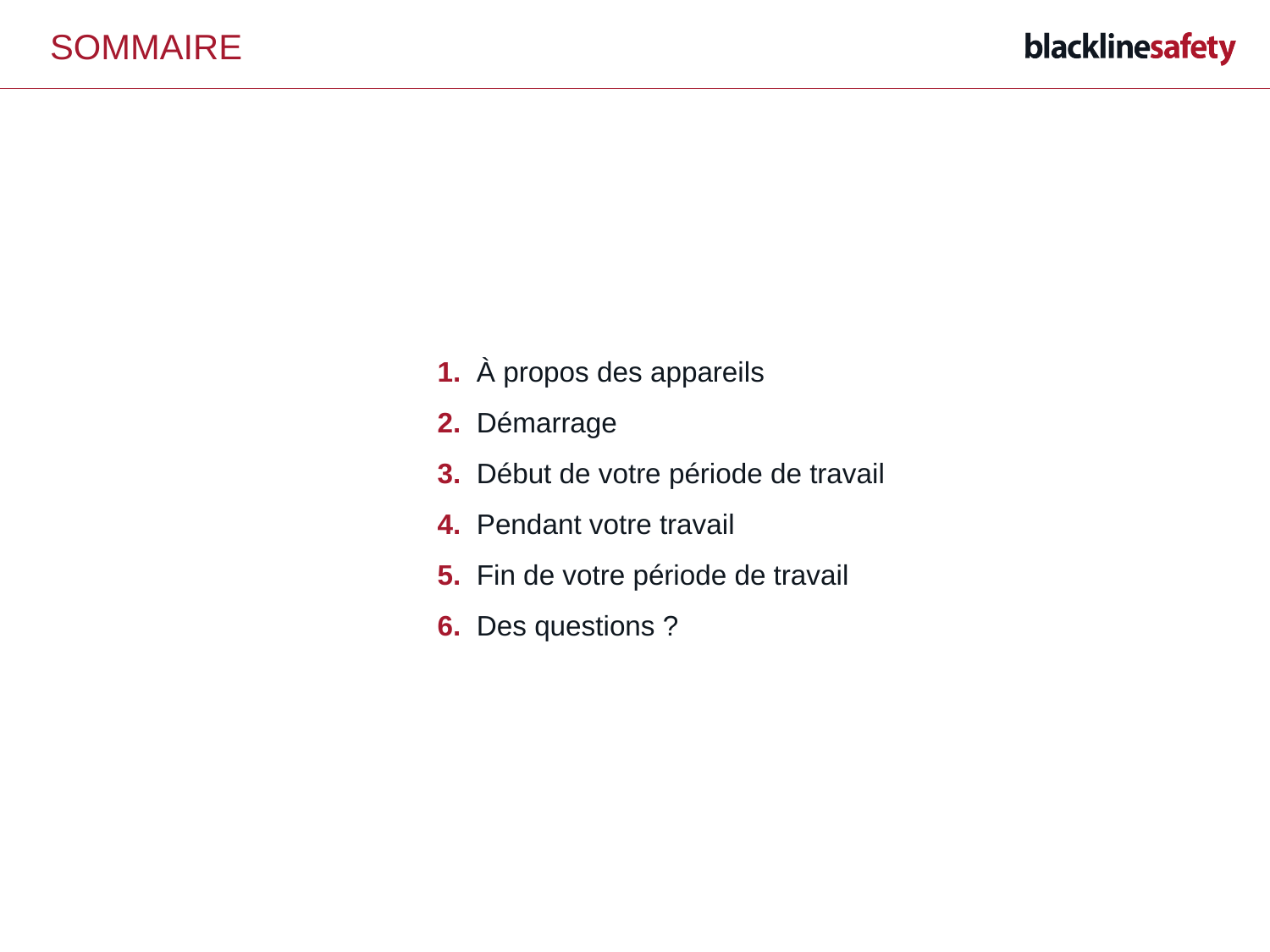

# SOMMAIRE
1.  À propos des appareils
2.  Démarrage
3.  Début de votre période de travail
4.  Pendant votre travail
5.  Fin de votre période de travail
6.  Des questions ?